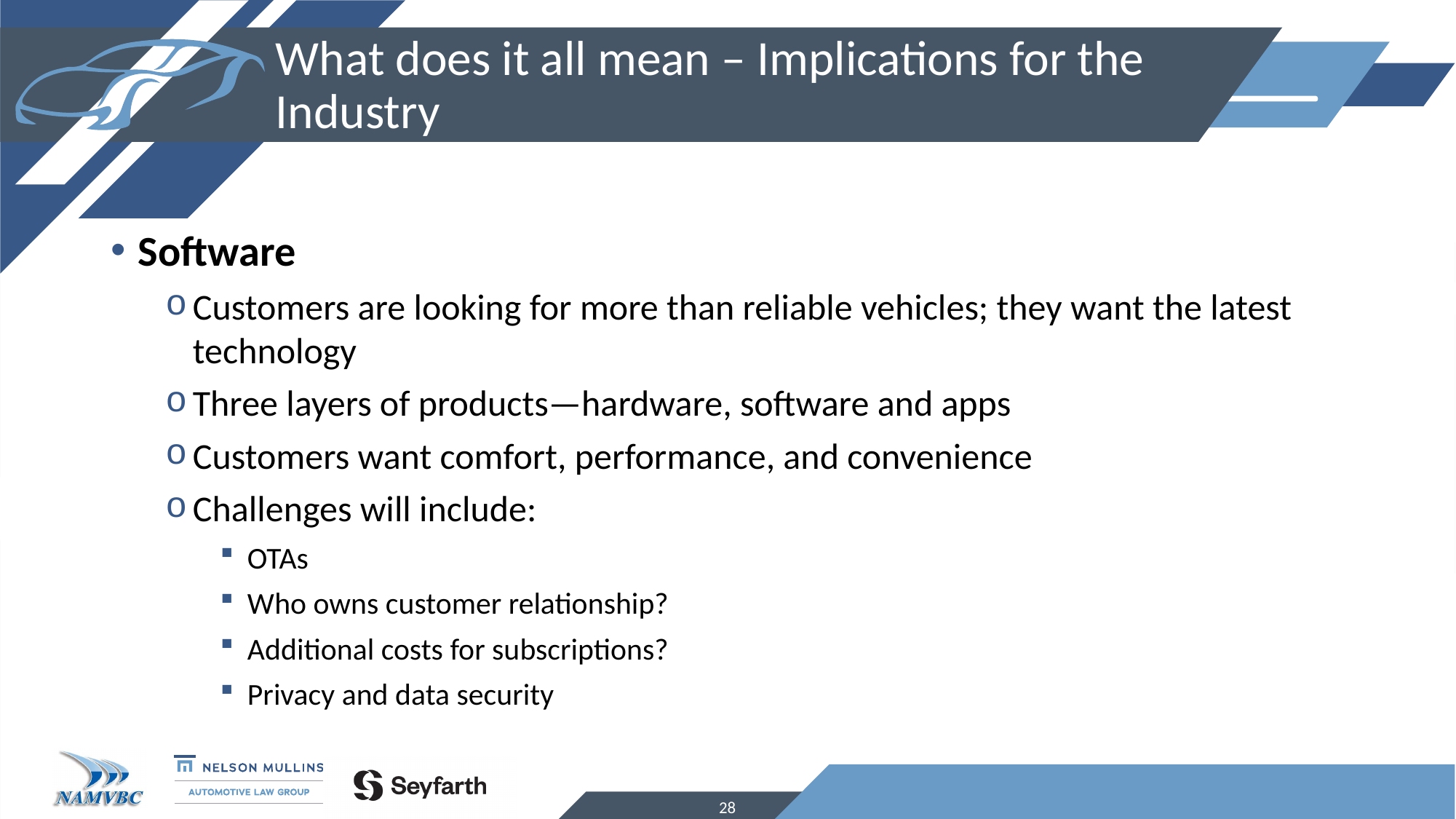

# What does it all mean – Implications for the Industry
Software
Customers are looking for more than reliable vehicles; they want the latest technology
Three layers of products—hardware, software and apps
Customers want comfort, performance, and convenience
Challenges will include:
OTAs
Who owns customer relationship?
Additional costs for subscriptions?
Privacy and data security

28